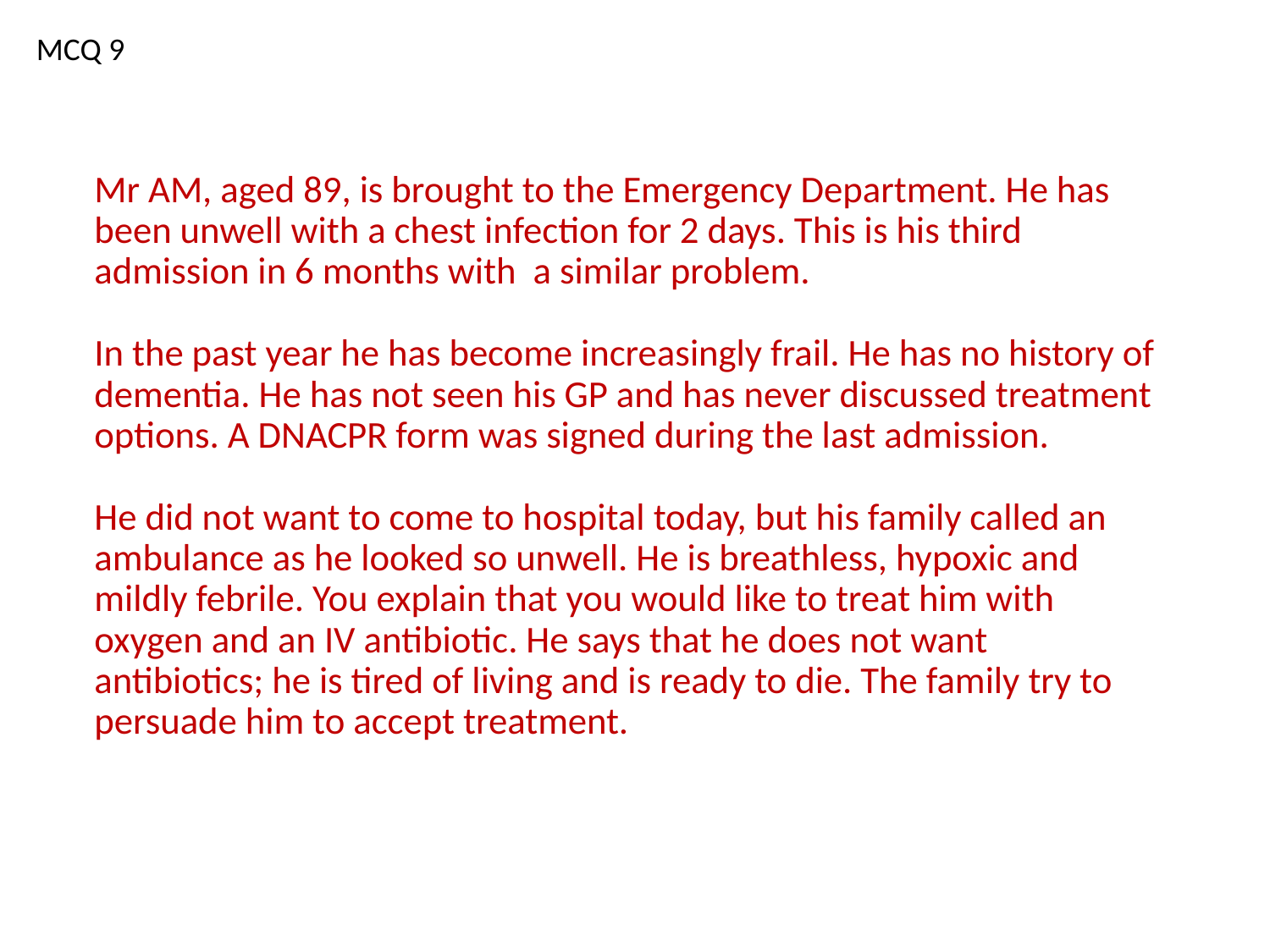

MCQ 9
Mr AM, aged 89, is brought to the Emergency Department. He has been unwell with a chest infection for 2 days. This is his third admission in 6 months with  a similar problem.

In the past year he has become increasingly frail. He has no history of dementia. He has not seen his GP and has never discussed treatment options. A DNACPR form was signed during the last admission.

He did not want to come to hospital today, but his family called an ambulance as he looked so unwell. He is breathless, hypoxic and mildly febrile. You explain that you would like to treat him with oxygen and an IV antibiotic. He says that he does not want antibiotics; he is tired of living and is ready to die. The family try to persuade him to accept treatment.